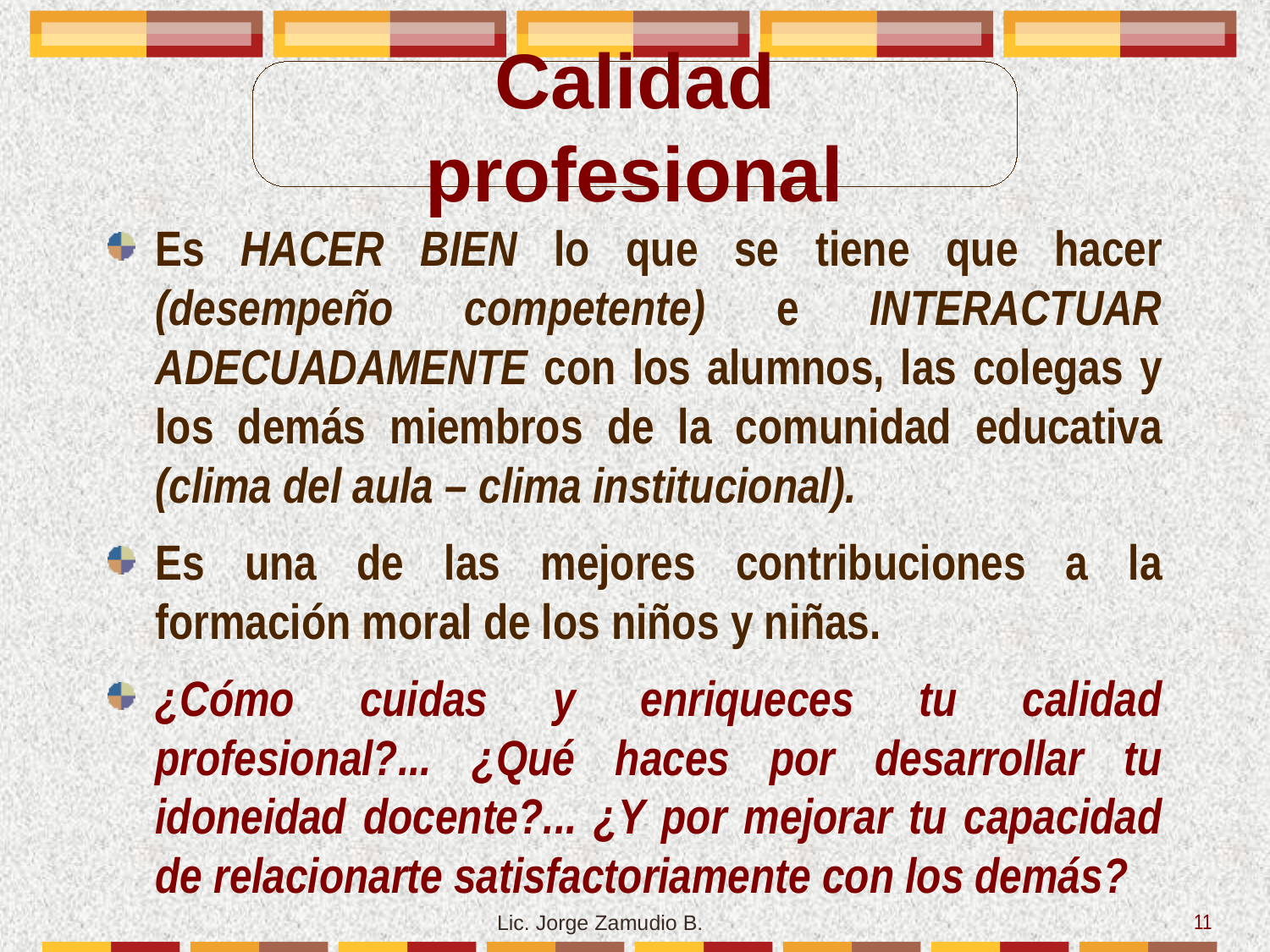

Calidad profesional
Es hacer bien lo que se tiene que hacer (desempeño competente) e interactuar adecuadamente con los alumnos, las colegas y los demás miembros de la comunidad educativa (clima del aula – clima institucional).
Es una de las mejores contribuciones a la formación moral de los niños y niñas.
¿Cómo cuidas y enriqueces tu calidad profesional?... ¿Qué haces por desarrollar tu idoneidad docente?... ¿Y por mejorar tu capacidad de relacionarte satisfactoriamente con los demás?

11
Lic. Jorge Zamudio B.